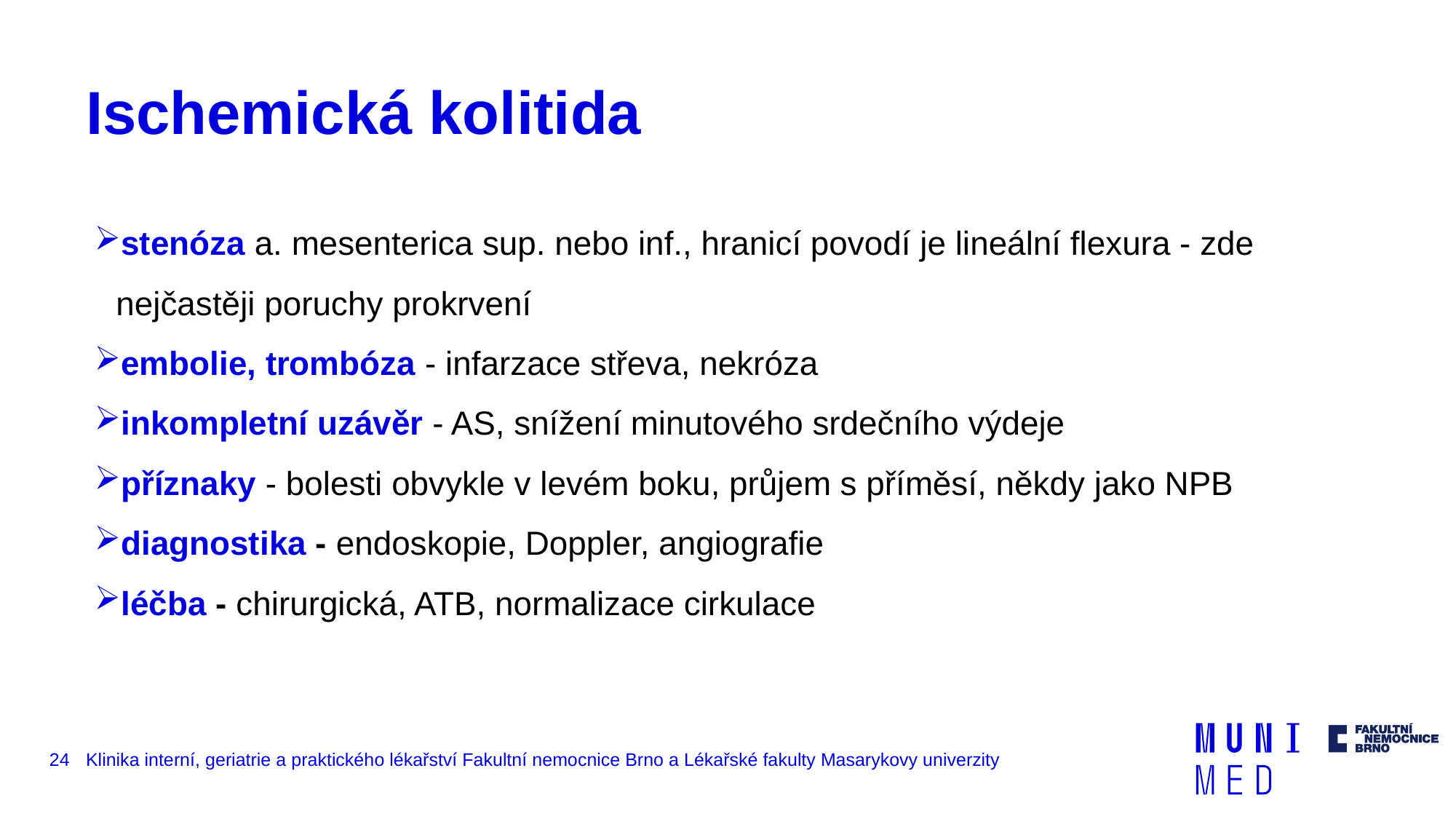

# Ischemická kolitida
stenóza a. mesenterica sup. nebo inf., hranicí povodí je lineální flexura - zde nejčastěji poruchy prokrvení
embolie, trombóza - infarzace střeva, nekróza
inkompletní uzávěr - AS, snížení minutového srdečního výdeje
příznaky - bolesti obvykle v levém boku, průjem s příměsí, někdy jako NPB
diagnostika - endoskopie, Doppler, angiografie
léčba - chirurgická, ATB, normalizace cirkulace
24
Klinika interní, geriatrie a praktického lékařství Fakultní nemocnice Brno a Lékařské fakulty Masarykovy univerzity